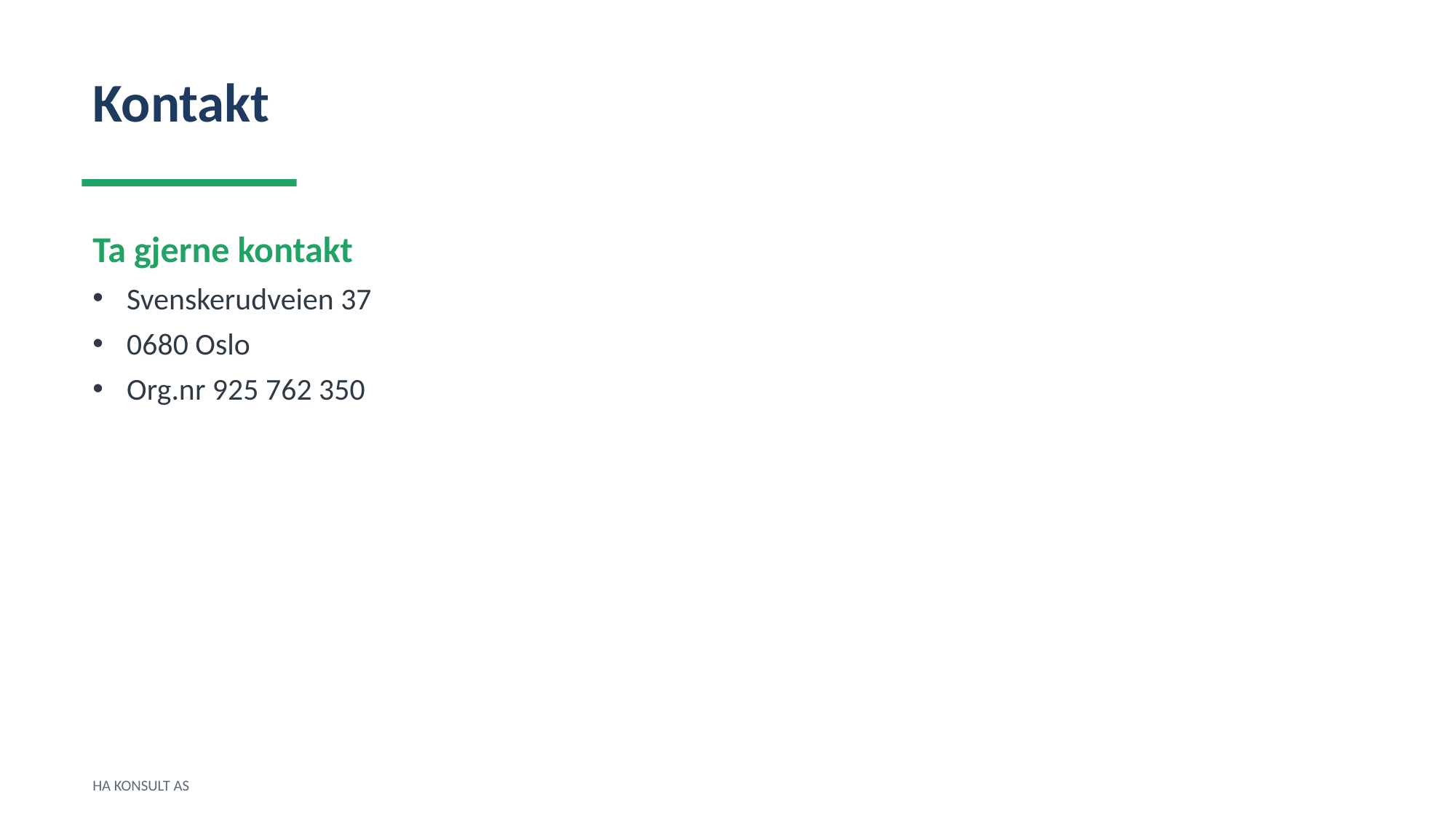

Kontakt

Ta gjerne kontakt
Svenskerudveien 37
0680 Oslo
Org.nr 925 762 350
HA KONSULT AS